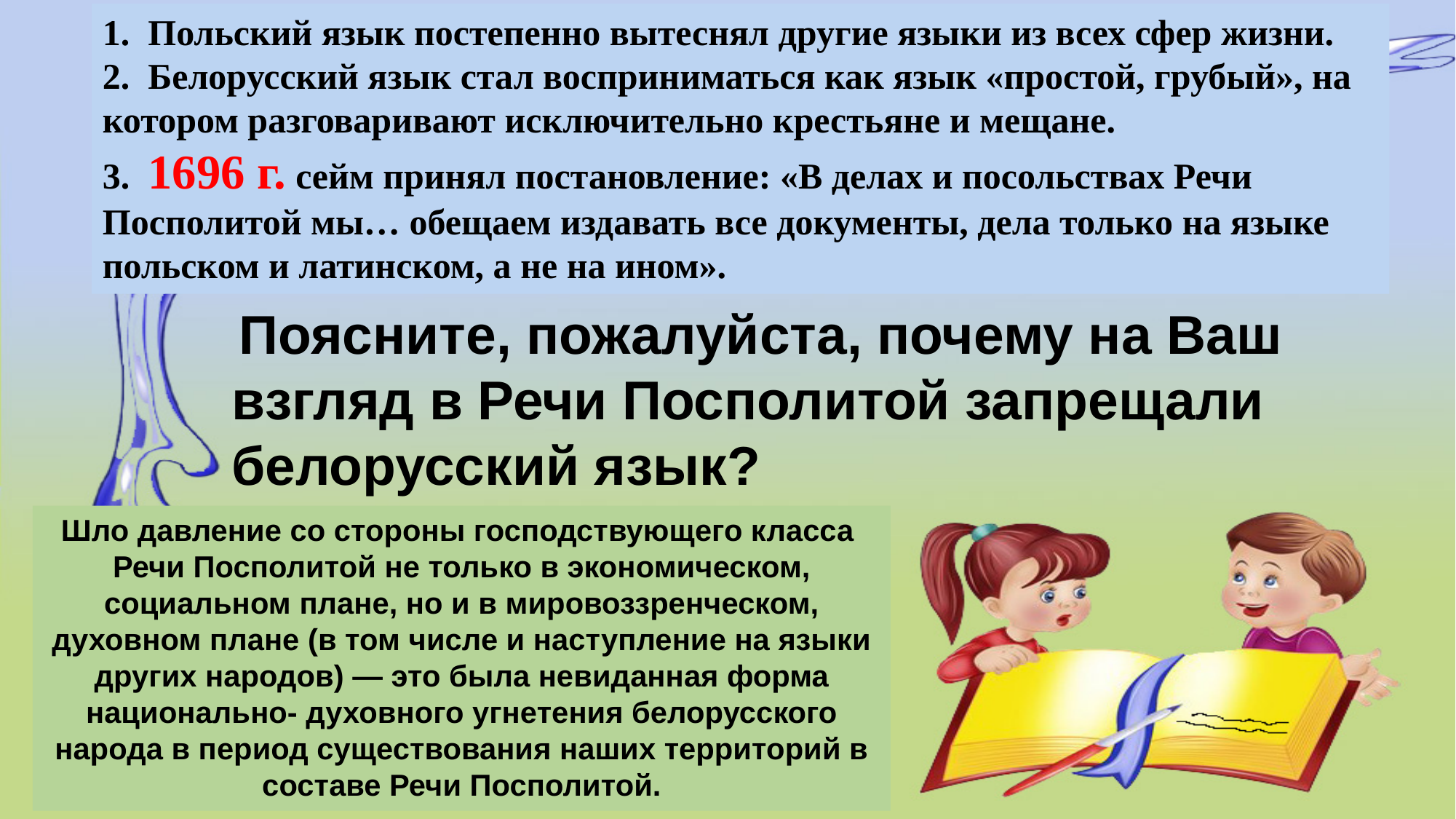

1.  Польский язык постепенно вытеснял другие языки из всех сфер жизни.
2.  Белорусский язык стал восприниматься как язык «простой, грубый», на котором разговаривают исключительно крестьяне и мещане.
3.  1696 г. сейм принял постановление: «В делах и посольствах Речи Посполитой мы… обещаем издавать все документы, дела только на языке польском и латинском, а не на ином».
 Поясните, пожалуйста, почему на Ваш взгляд в Речи Посполитой запрещали белорусский язык?
Шло давление со стороны господствующего класса  Речи Посполитой не только в экономическом, социальном плане, но и в мировоззренческом, духовном плане (в том числе и наступление на языки других народов) — это была невиданная форма национально- духовного угнетения белорусского народа в период существования наших территорий в составе Речи Посполитой.